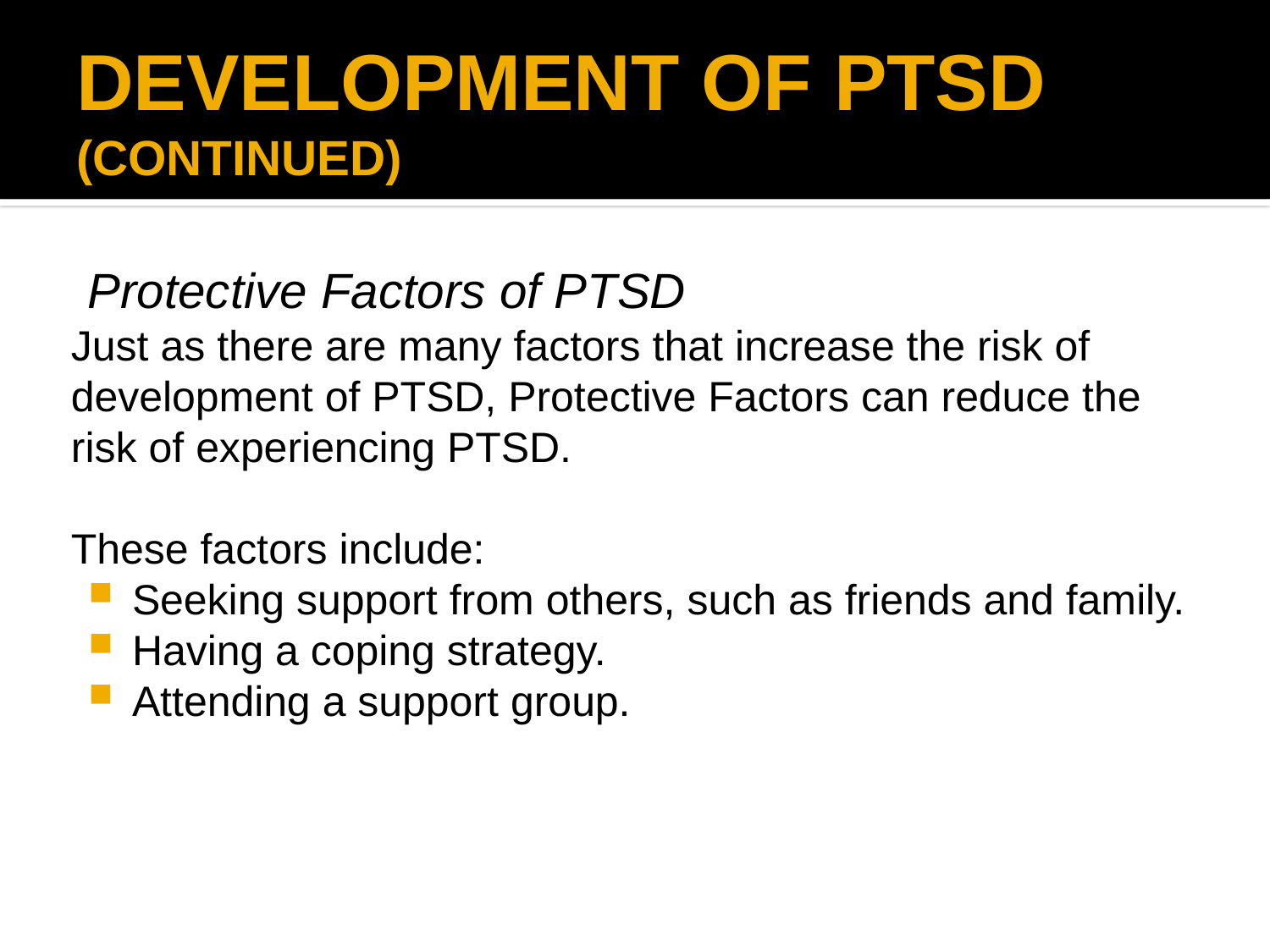

# DEVELOPMENT OF PTSD (CONTINUED)
Protective Factors of PTSD
Just as there are many factors that increase the risk of development of PTSD, Protective Factors can reduce the risk of experiencing PTSD.

These factors include:
Seeking support from others, such as friends and family.
Having a coping strategy.
Attending a support group.